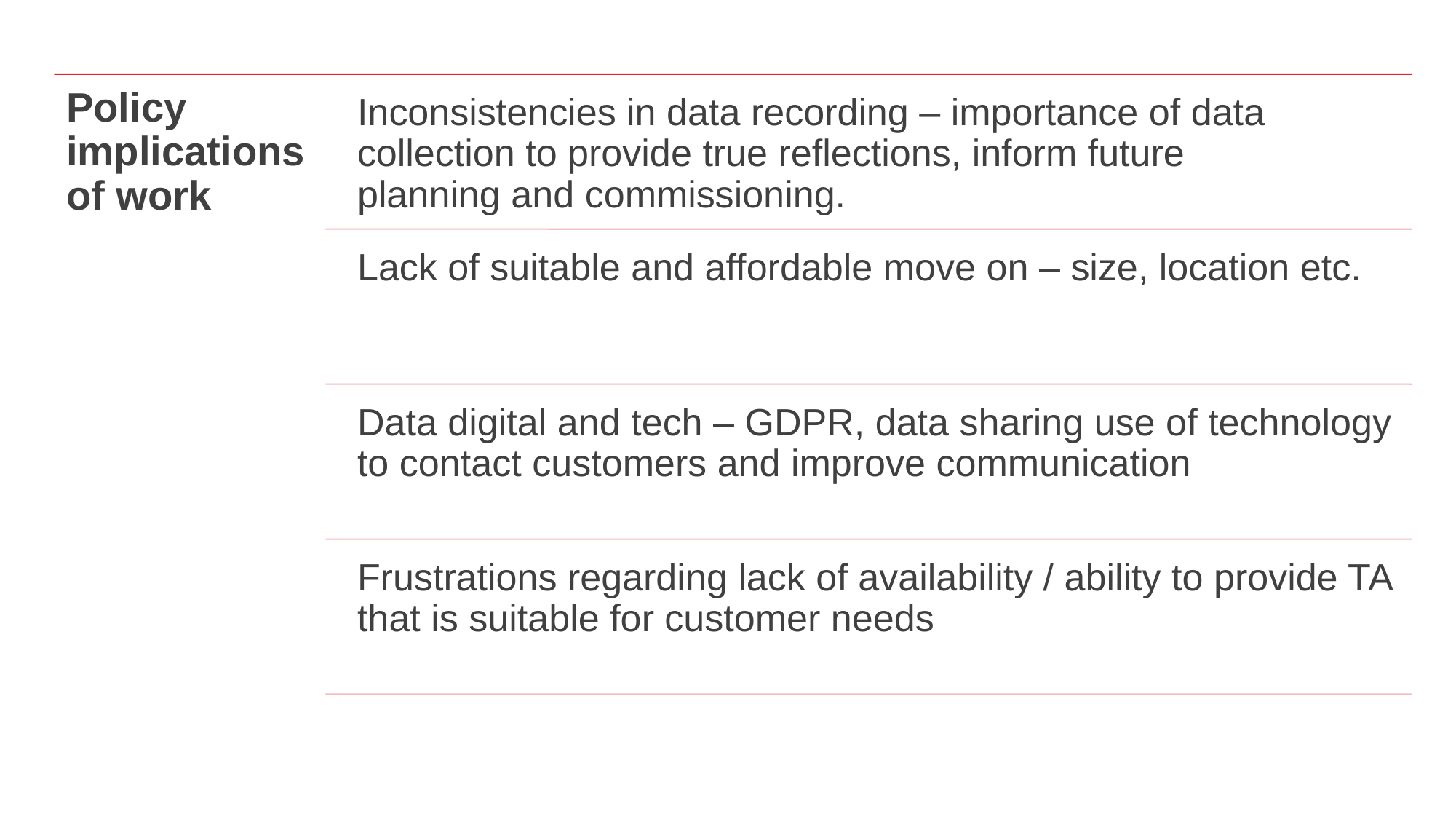

Policy implications of work
Inconsistencies in data recording – importance of data collection to provide true reflections, inform future planning and commissioning.
Lack of suitable and affordable move on – size, location etc.
Data digital and tech – GDPR, data sharing use of technology to contact customers and improve communication
Frustrations regarding lack of availability / ability to provide TA that is suitable for customer needs